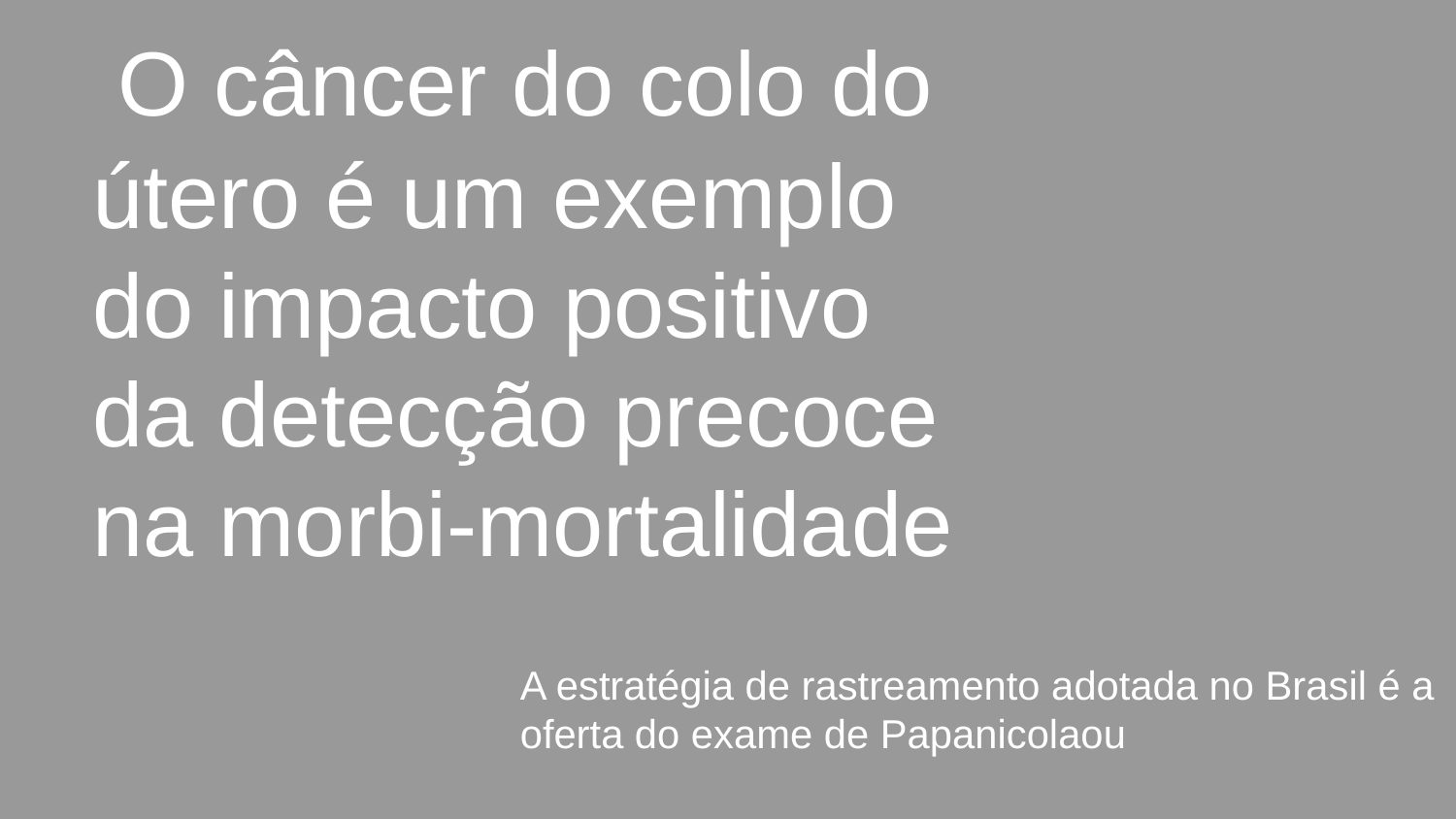

# O câncer do colo do útero é um exemplo do impacto positivo da detecção precoce na morbi-mortalidade

A estratégia de rastreamento adotada no Brasil é a oferta do exame de Papanicolaou